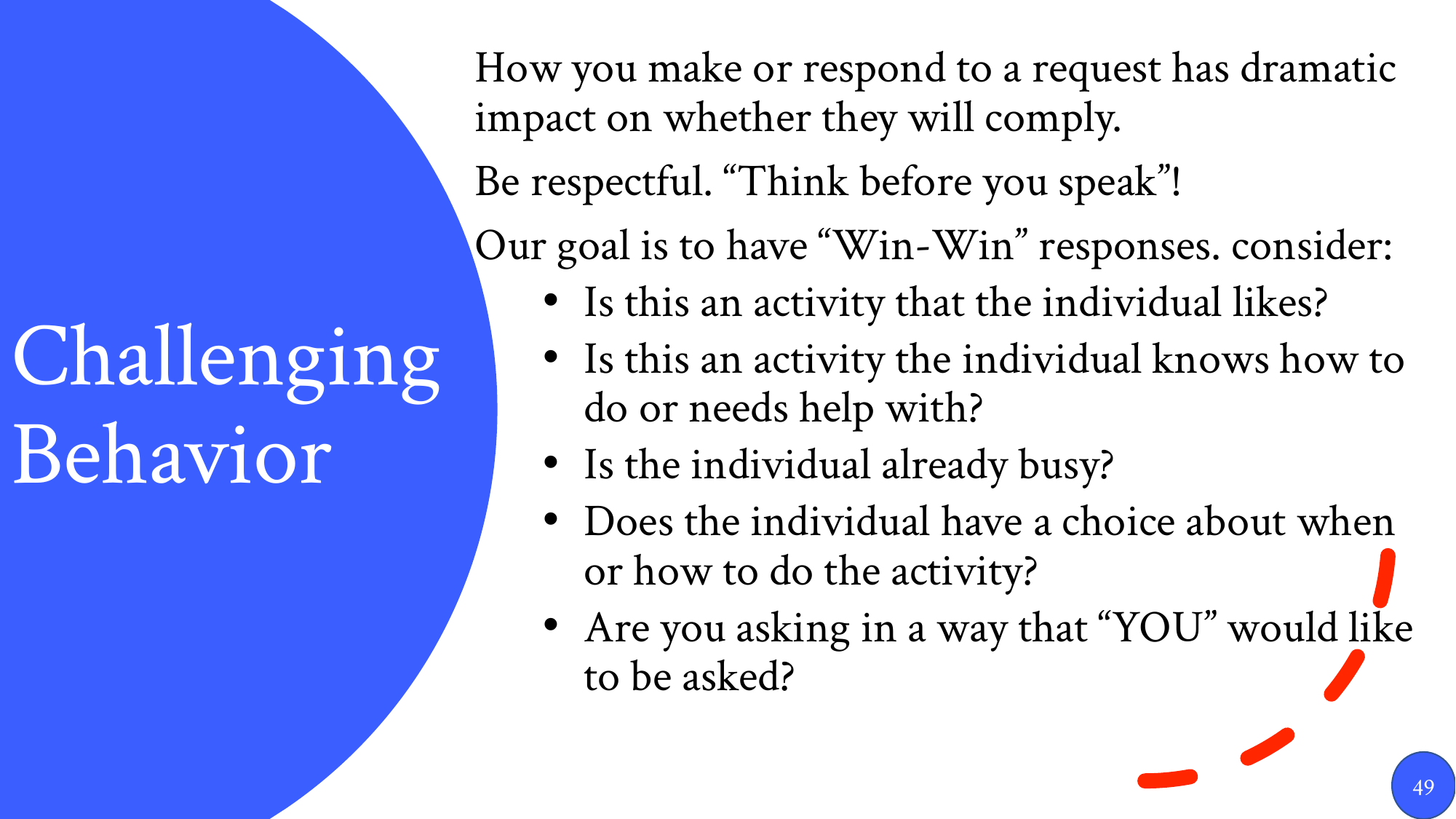

How you make or respond to a request has dramatic impact on whether they will comply.
Be respectful. “Think before you speak”!
Our goal is to have “Win-Win” responses. consider:
Is this an activity that the individual likes?
Is this an activity the individual knows how to do or needs help with?
Is the individual already busy?
Does the individual have a choice about when or how to do the activity?
Are you asking in a way that “YOU” would like to be asked?
# Challenging Behavior

49